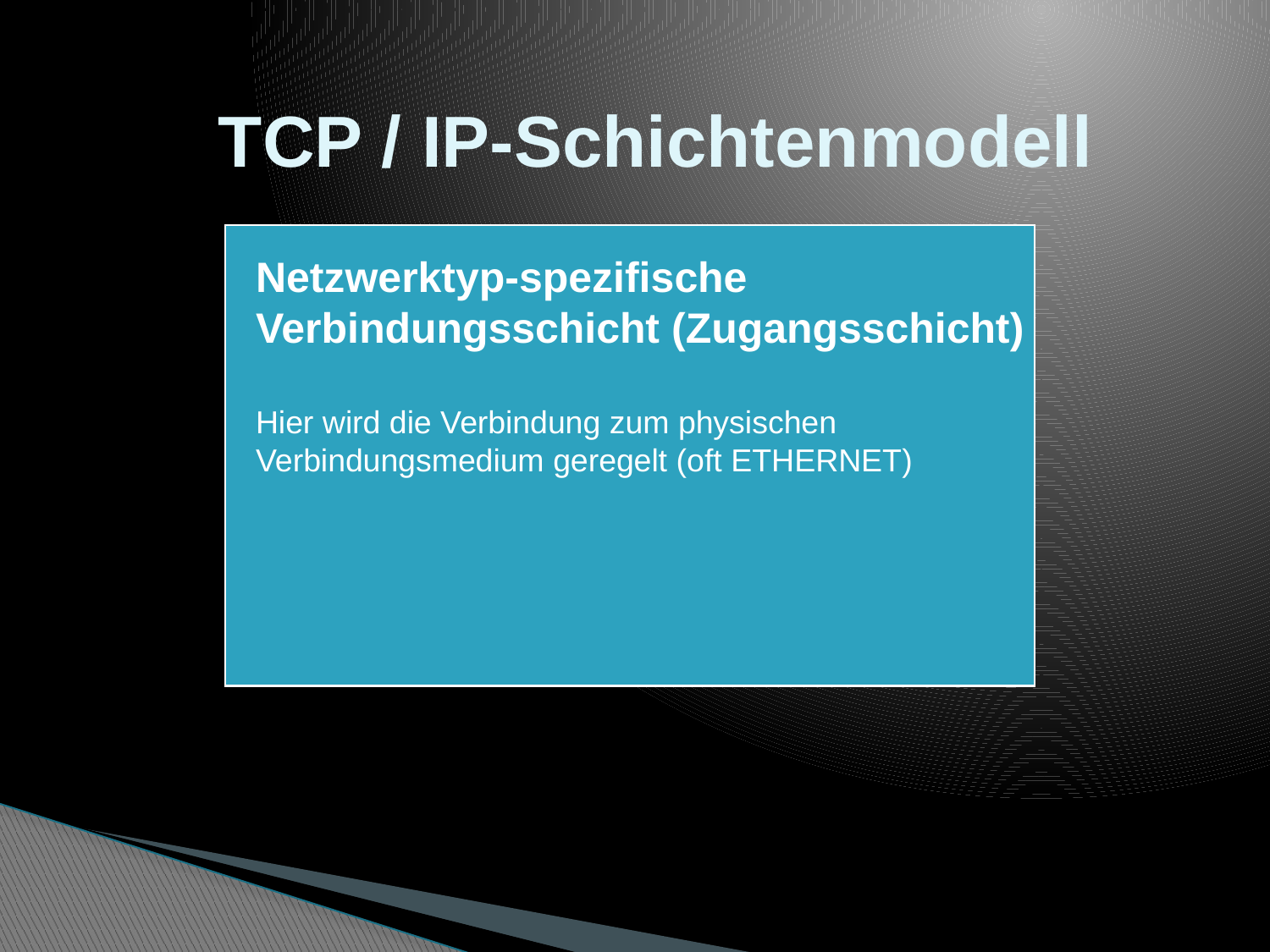

Netzwerktyp-spezifische Verbindungsschicht (Zugangsschicht)

Hier wird die Verbindung zum physischen Verbindungsmedium geregelt (oft ETHERNET)